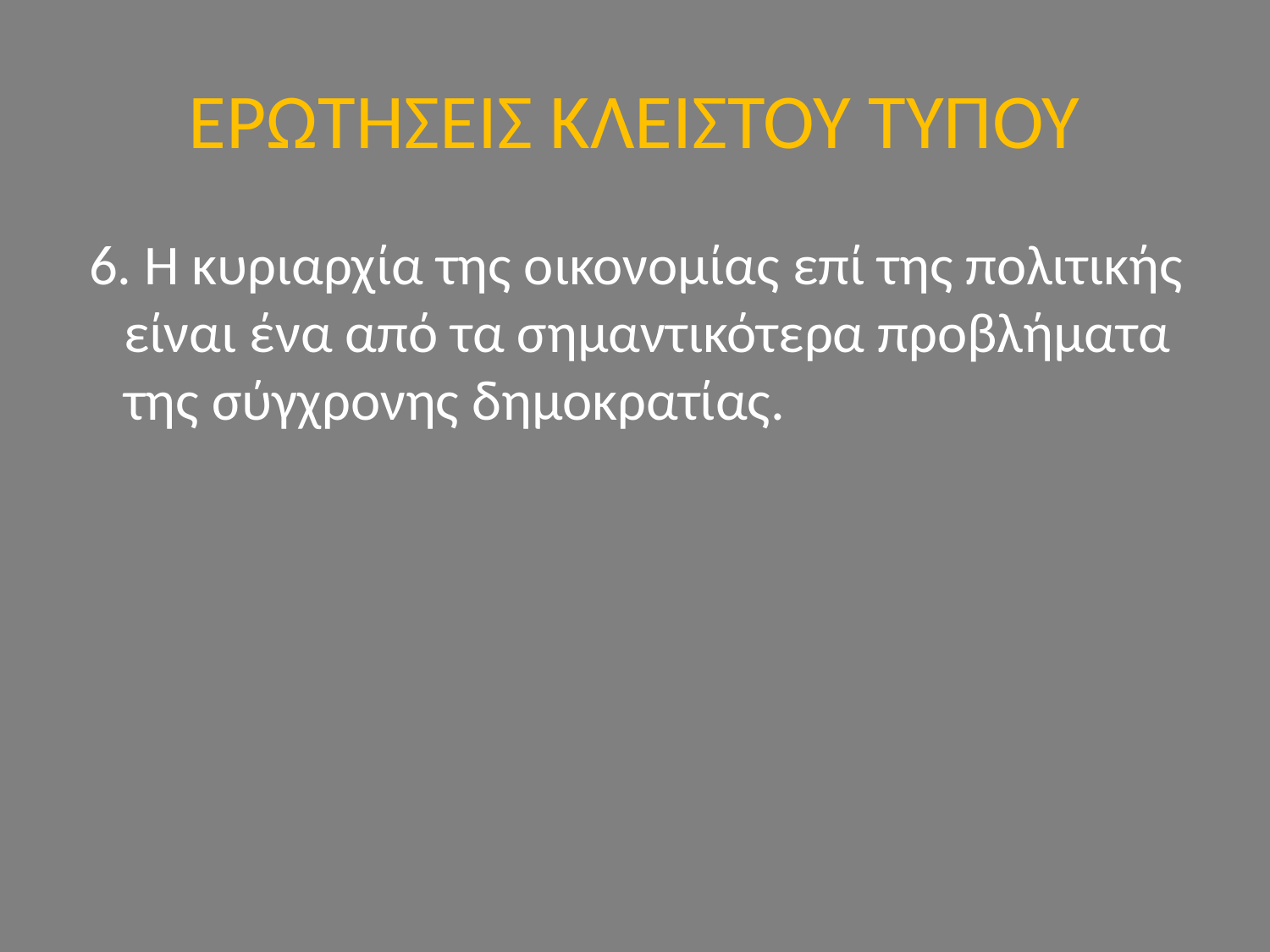

# ΕΡΩΤΗΣΕΙΣ ΚΛΕΙΣΤΟΥ ΤΥΠΟΥ
 6. Η κυριαρχία της οικονομίας επί της πολιτικής είναι ένα από τα σημαντικότερα προβλήματα της σύγχρονης δημοκρατίας.